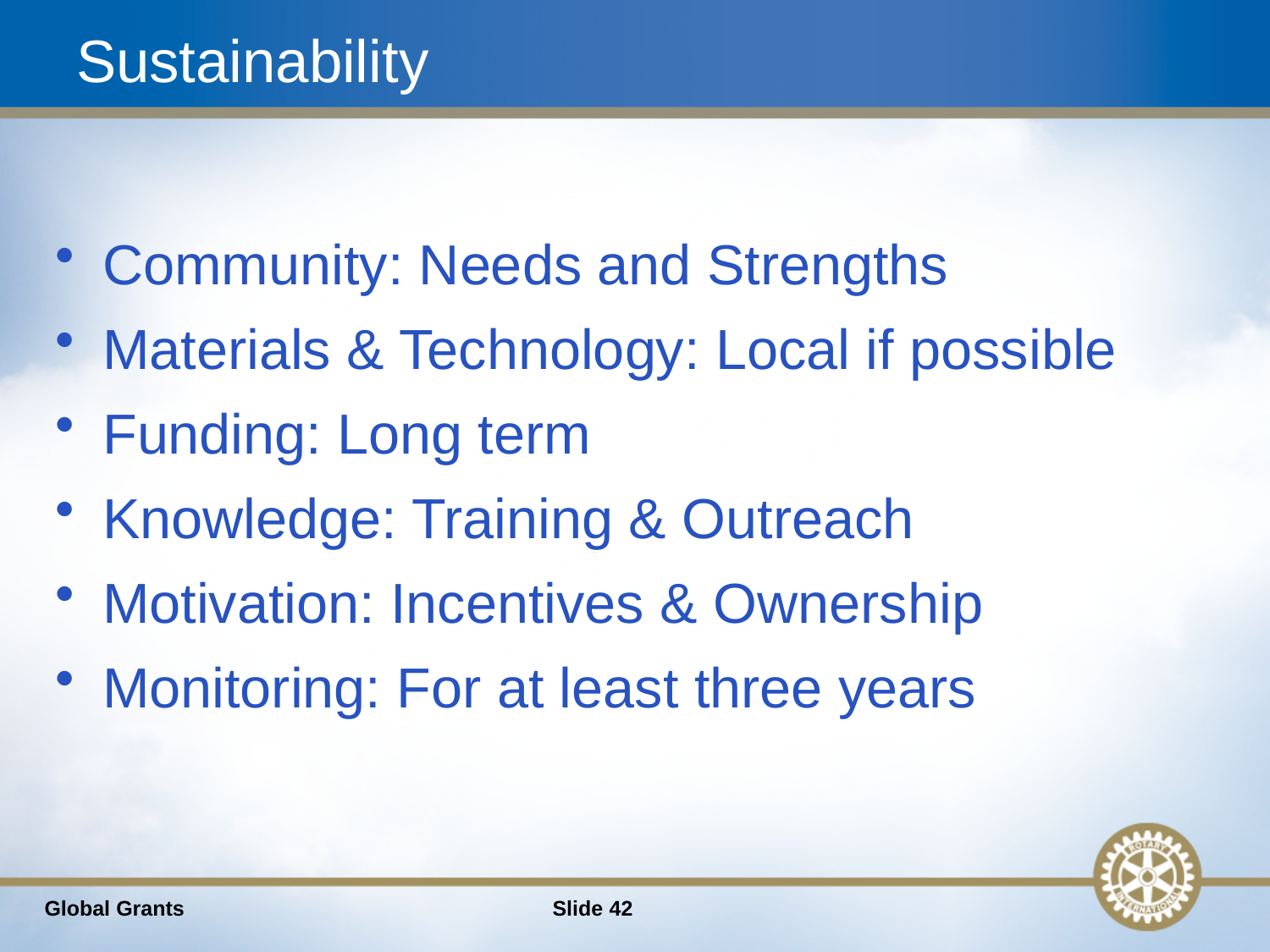

# Sustainability
Community: Needs and Strengths
Materials & Technology: Local if possible
Funding: Long term
Knowledge: Training & Outreach
Motivation: Incentives & Ownership
Monitoring: For at least three years
Global Grants
Slide 42